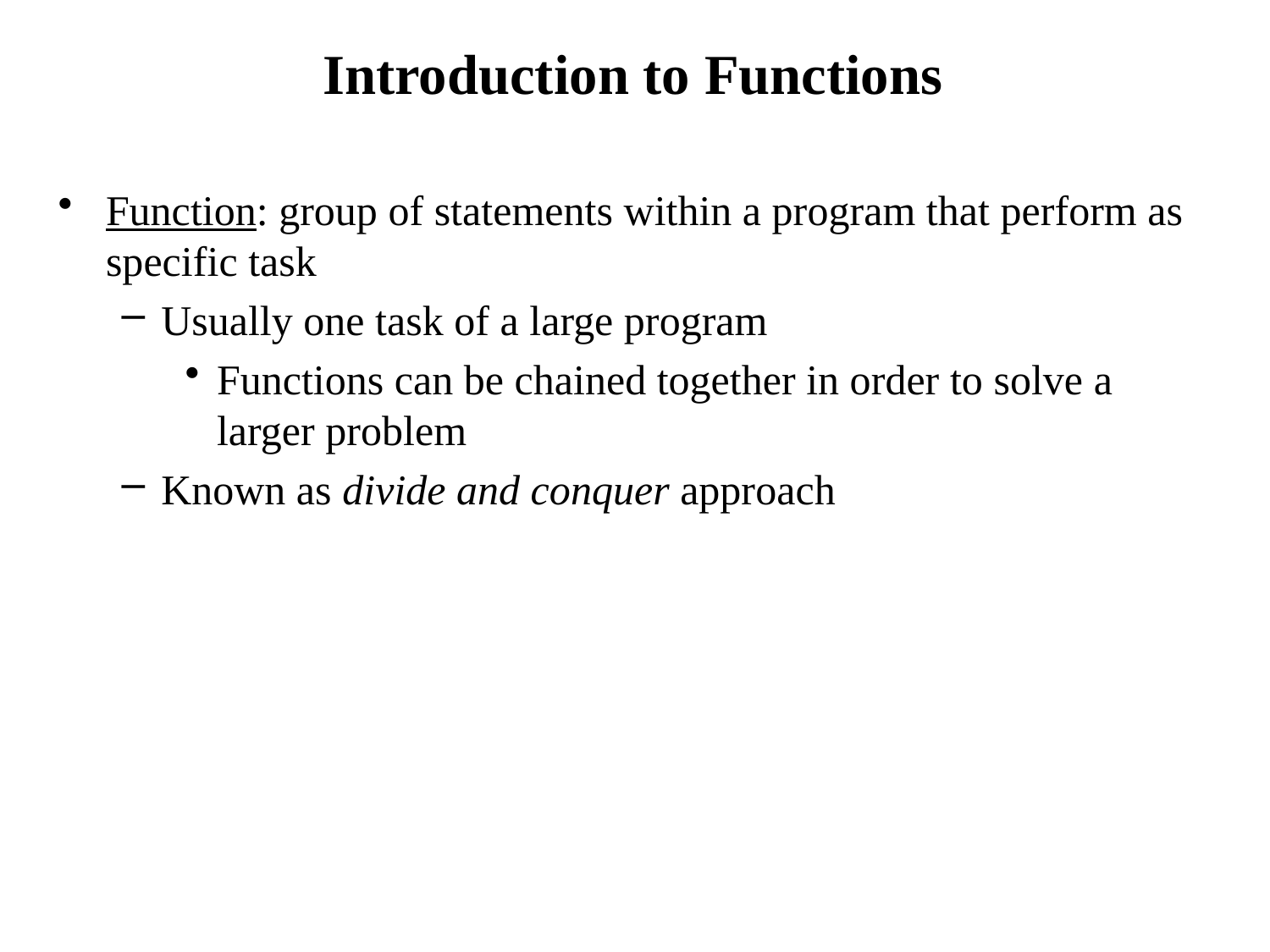

# Introduction to Functions
Function: group of statements within a program that perform as specific task
Usually one task of a large program
Functions can be chained together in order to solve a larger problem
Known as divide and conquer approach